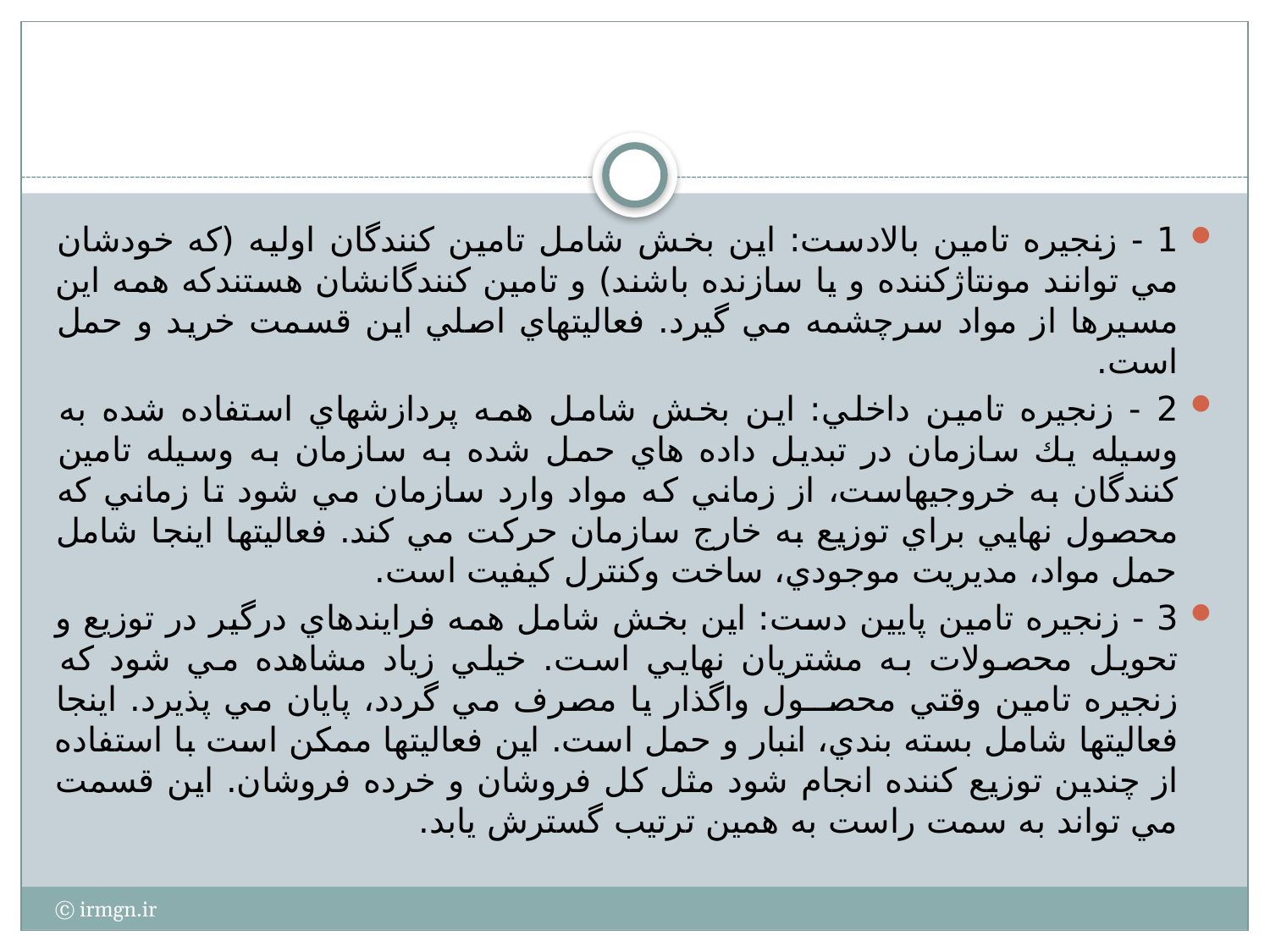

#
1 - زنجيره تامين بالادست: اين بخش شامل تامين كنندگان اوليه (كه خودشان مي توانند مونتاژكننده و يا سازنده باشند) و تامين كنندگانشان هستندكه همه اين مسيرها از مواد سرچشمه مي گيرد. فعاليتهاي اصلي اين قسمت خريد و حمل است.
2 - زنجيره تامين داخلي: اين بخش شامل همه پردازشهاي استفاده شده به وسيله يك سازمان در تبديل داده هاي حمل شده به سازمان به وسيله تامين كنندگان به خروجيهاست، از زماني كه مواد وارد سازمان مي شود تا زماني كه محصول نهايي براي توزيع به خارج سازمان حركت مي كند. فعاليتها اينجا شامل حمل مواد، مديريت موجودي، ساخت وكنترل كيفيت است.
3 - زنجيره تامين پايين دست: اين بخش شامل همه فرايندهاي درگير در توزيع و تحويل محصولات به مشتريان نهايي است. خيلي زياد مشاهده مي شود كه زنجيره تامين وقتي محصــول واگذار يا مصرف مي گردد، پايان مي پذيرد. اينجا فعاليتها شامل بسته بندي، انبار و حمل است. اين فعاليتها ممكن است با استفاده از چندين توزيع كننده انجام شود مثل كل فروشان و خرده فروشان. اين قسمت مي تواند به سمت راست به همين ترتيب گسترش يابد.

© irmgn.ir